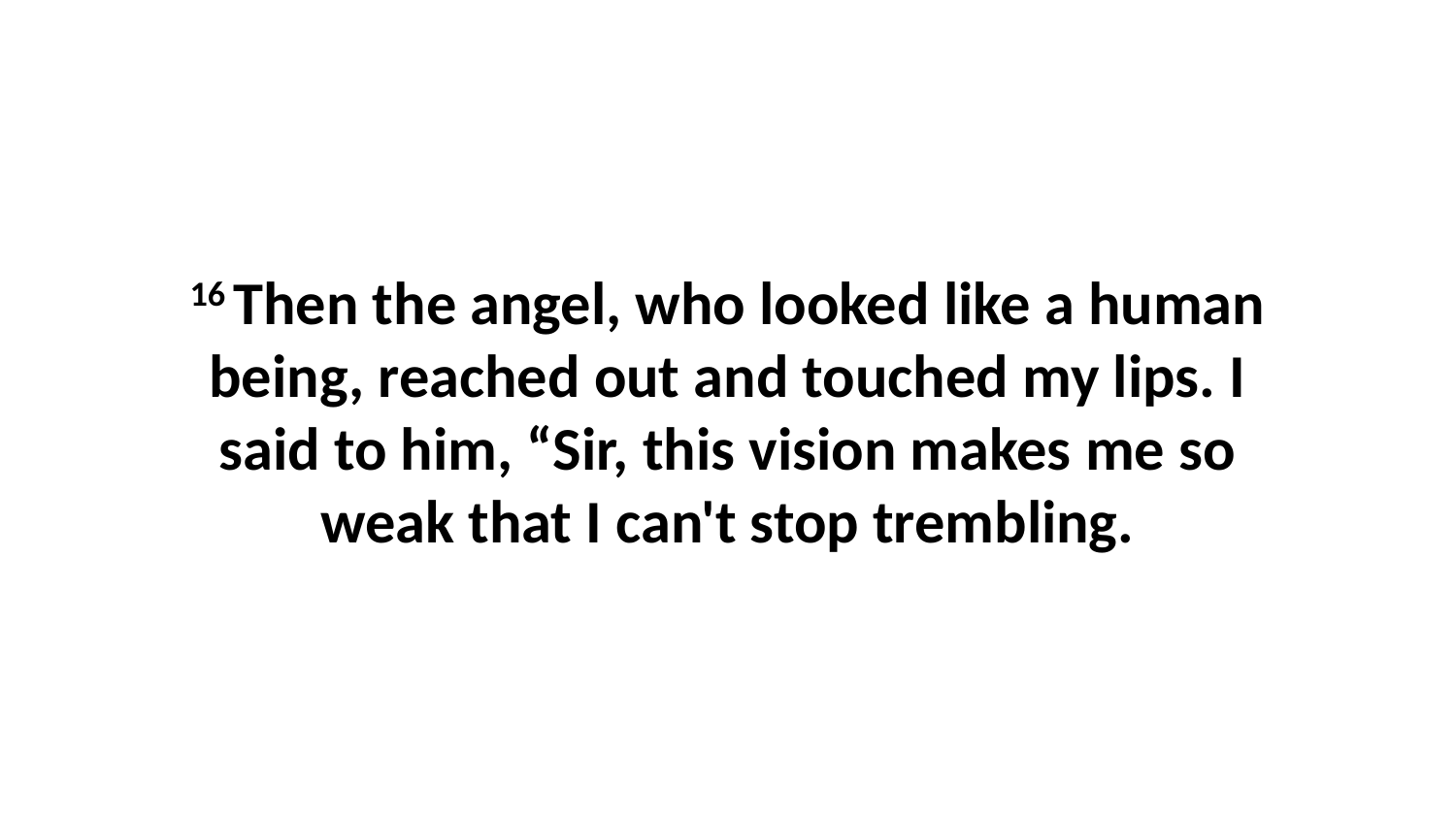

16 Then the angel, who looked like a human being, reached out and touched my lips. I said to him, “Sir, this vision makes me so weak that I can't stop trembling.